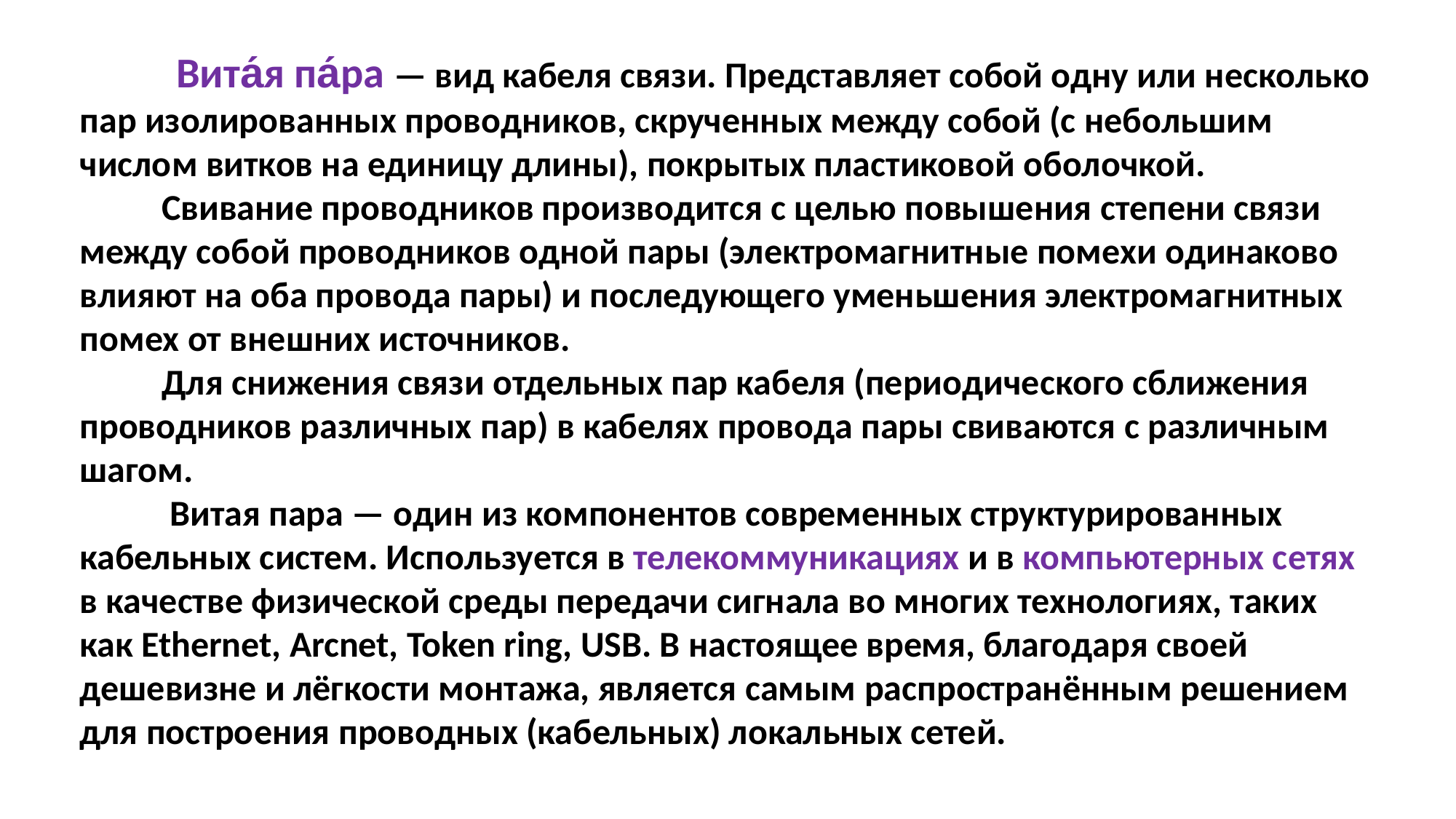

Вита́я па́ра — вид кабеля связи. Представляет собой одну или несколько пар изолированных проводников, скрученных между собой (с небольшим числом витков на единицу длины), покрытых пластиковой оболочкой.
          Свивание проводников производится с целью повышения степени связи между собой проводников одной пары (электромагнитные помехи одинаково влияют на оба провода пары) и последующего уменьшения электромагнитных помех от внешних источников.
          Для снижения связи отдельных пар кабеля (периодического сближения проводников различных пар) в кабелях провода пары свиваются с различным шагом.
           Витая пара — один из компонентов современных структурированных кабельных систем. Используется в телекоммуникациях и в компьютерных сетях в качестве физической среды передачи сигнала во многих технологиях, таких как Ethernet, Arcnet, Token ring, USB. В настоящее время, благодаря своей дешевизне и лёгкости монтажа, является самым распространённым решением для построения проводных (кабельных) локальных сетей.